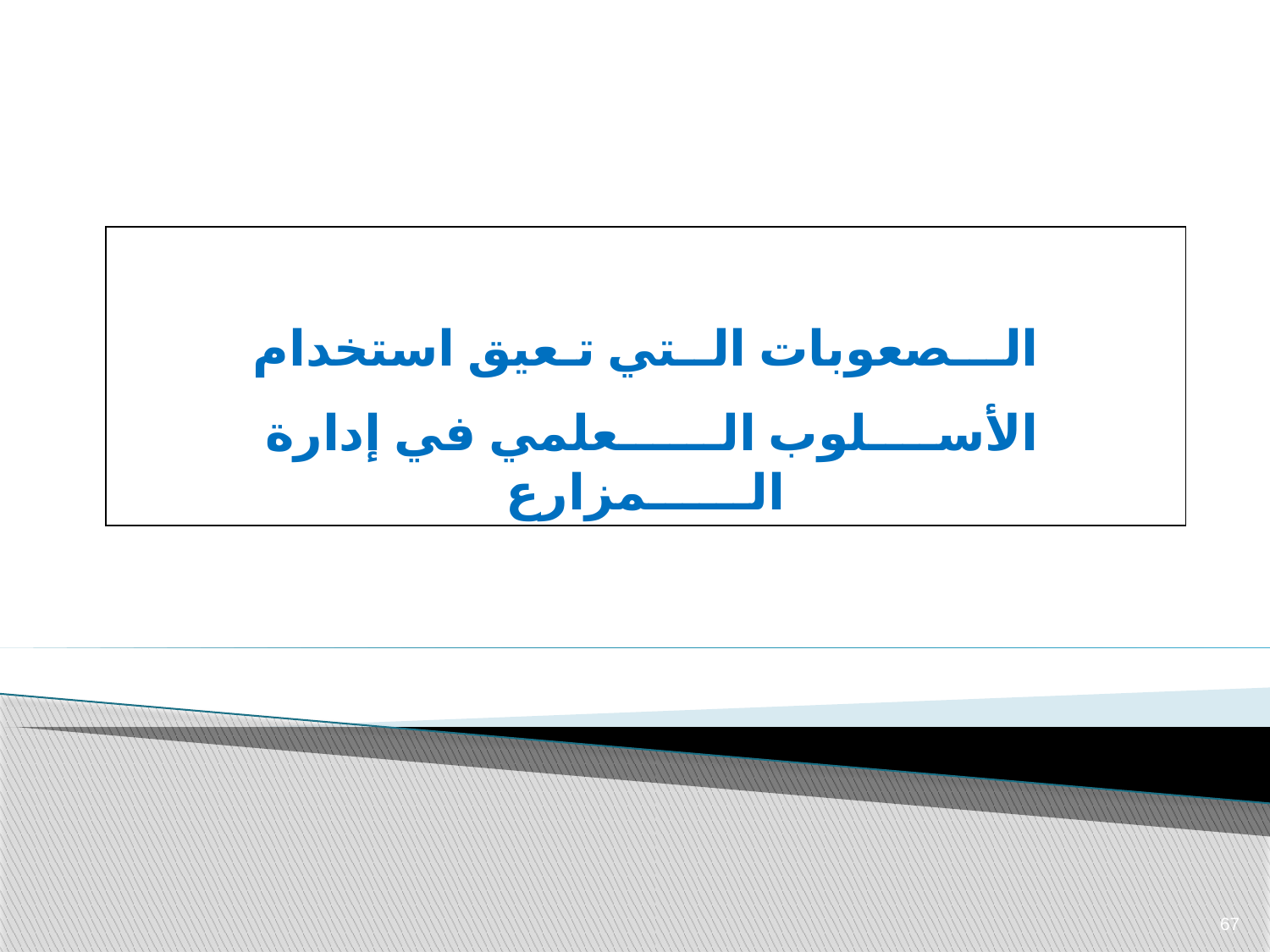

الـــصعوبات الــتي تـعيق استخدام
 الأســــلوب الــــــعلمي في إدارة الــــــمزارع

67